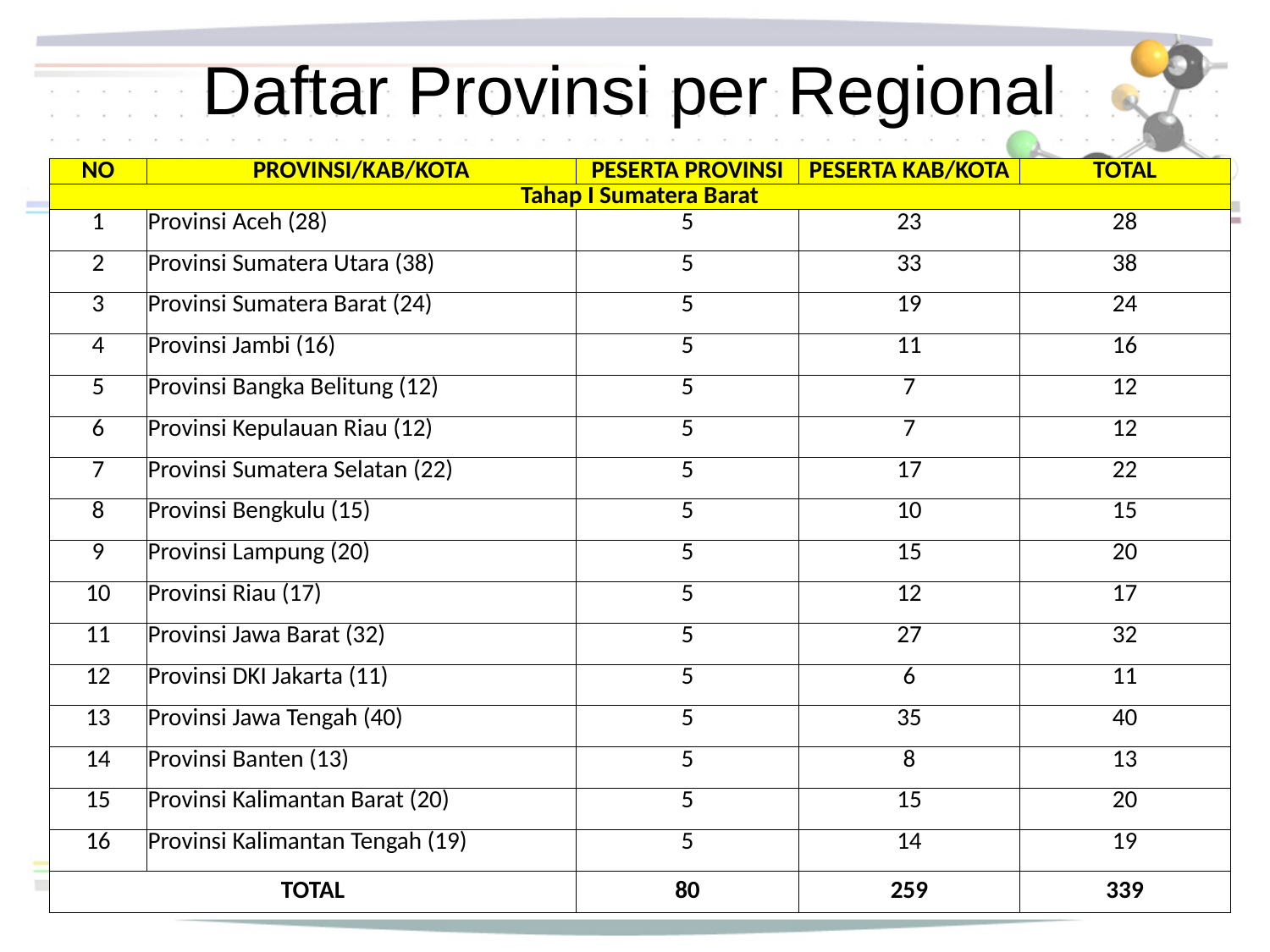

# Daftar Provinsi per Regional
| NO | PROVINSI/KAB/KOTA | PESERTA PROVINSI | PESERTA KAB/KOTA | TOTAL |
| --- | --- | --- | --- | --- |
| Tahap I Sumatera Barat |  |  |  |  |
| 1 | Provinsi Aceh (28) | 5 | 23 | 28 |
| 2 | Provinsi Sumatera Utara (38) | 5 | 33 | 38 |
| 3 | Provinsi Sumatera Barat (24) | 5 | 19 | 24 |
| 4 | Provinsi Jambi (16) | 5 | 11 | 16 |
| 5 | Provinsi Bangka Belitung (12) | 5 | 7 | 12 |
| 6 | Provinsi Kepulauan Riau (12) | 5 | 7 | 12 |
| 7 | Provinsi Sumatera Selatan (22) | 5 | 17 | 22 |
| 8 | Provinsi Bengkulu (15) | 5 | 10 | 15 |
| 9 | Provinsi Lampung (20) | 5 | 15 | 20 |
| 10 | Provinsi Riau (17) | 5 | 12 | 17 |
| 11 | Provinsi Jawa Barat (32) | 5 | 27 | 32 |
| 12 | Provinsi DKI Jakarta (11) | 5 | 6 | 11 |
| 13 | Provinsi Jawa Tengah (40) | 5 | 35 | 40 |
| 14 | Provinsi Banten (13) | 5 | 8 | 13 |
| 15 | Provinsi Kalimantan Barat (20) | 5 | 15 | 20 |
| 16 | Provinsi Kalimantan Tengah (19) | 5 | 14 | 19 |
| TOTAL |  | 80 | 259 | 339 |